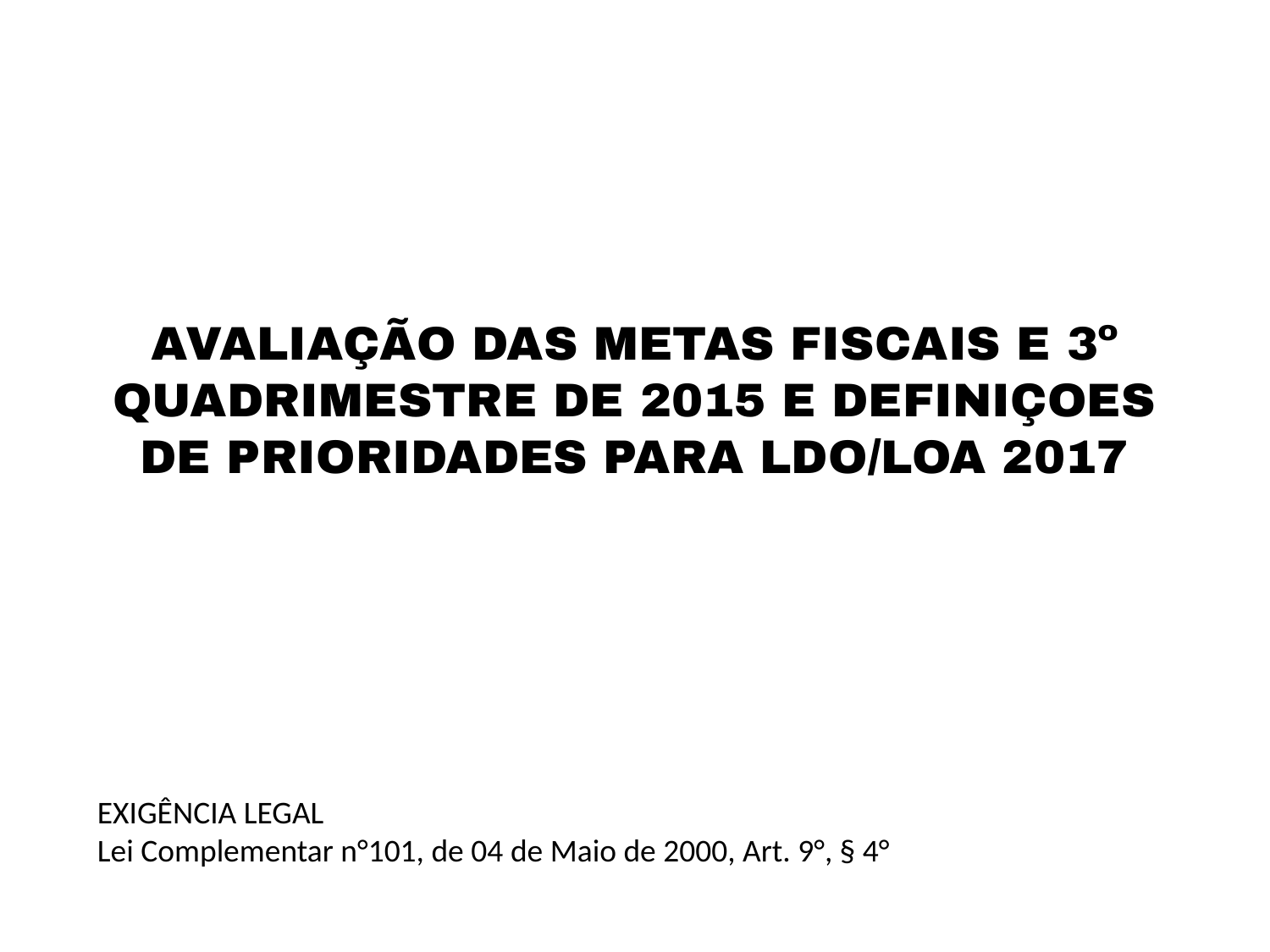

# AVALIAÇÃO DAS METAS FISCAIS E 3º QUADRIMESTRE DE 2015 E DEFINIÇOES DE PRIORIDADES PARA LDO/LOA 2017

EXIGÊNCIA LEGAL
Lei Complementar n°101, de 04 de Maio de 2000, Art. 9°, § 4°